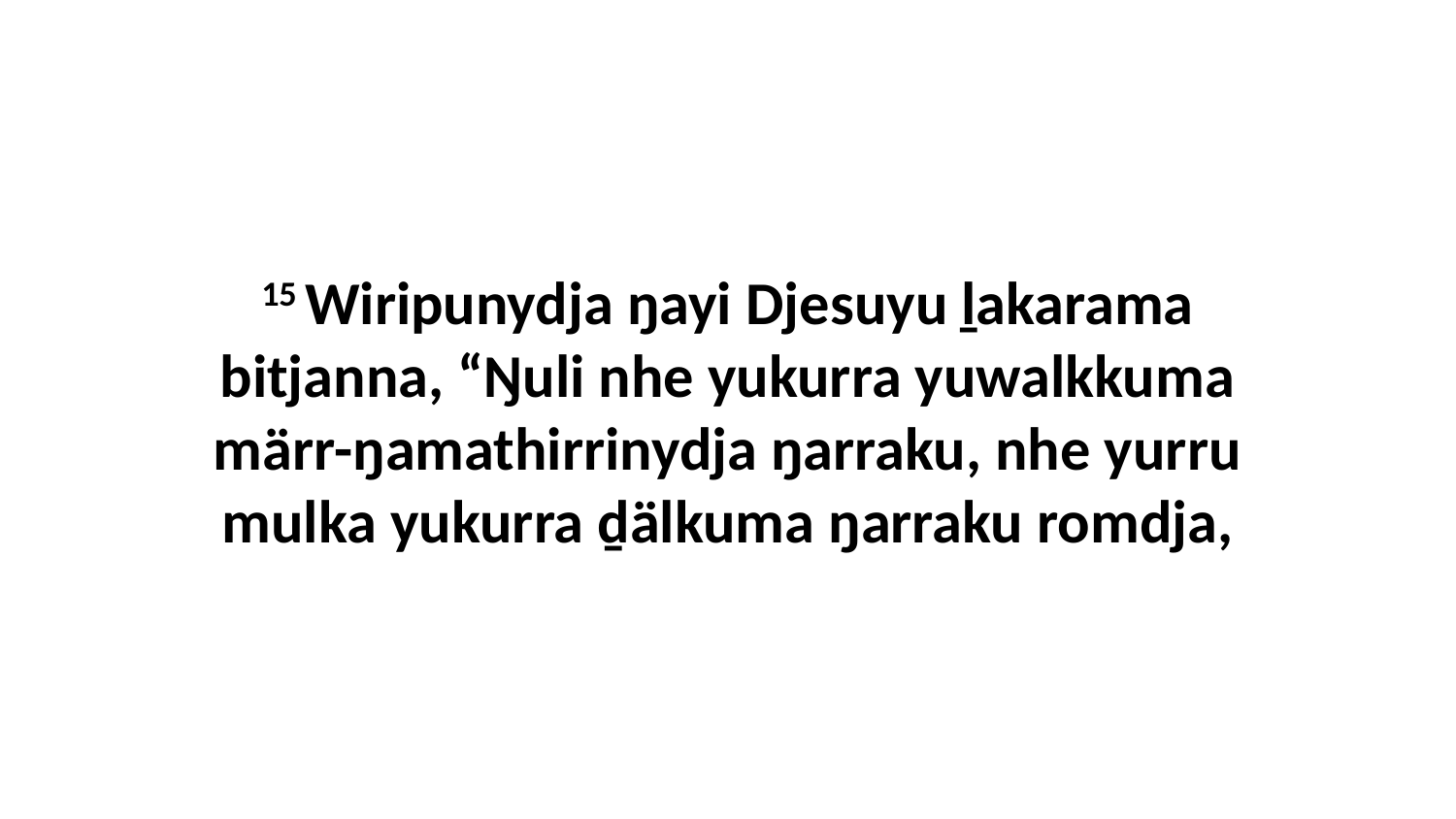

15 Wiripunydja ŋayi Djesuyu ḻakarama bitjanna, “Ŋuli nhe yukurra yuwalkkuma märr-ŋamathirrinydja ŋarraku, nhe yurru mulka yukurra ḏälkuma ŋarraku romdja,